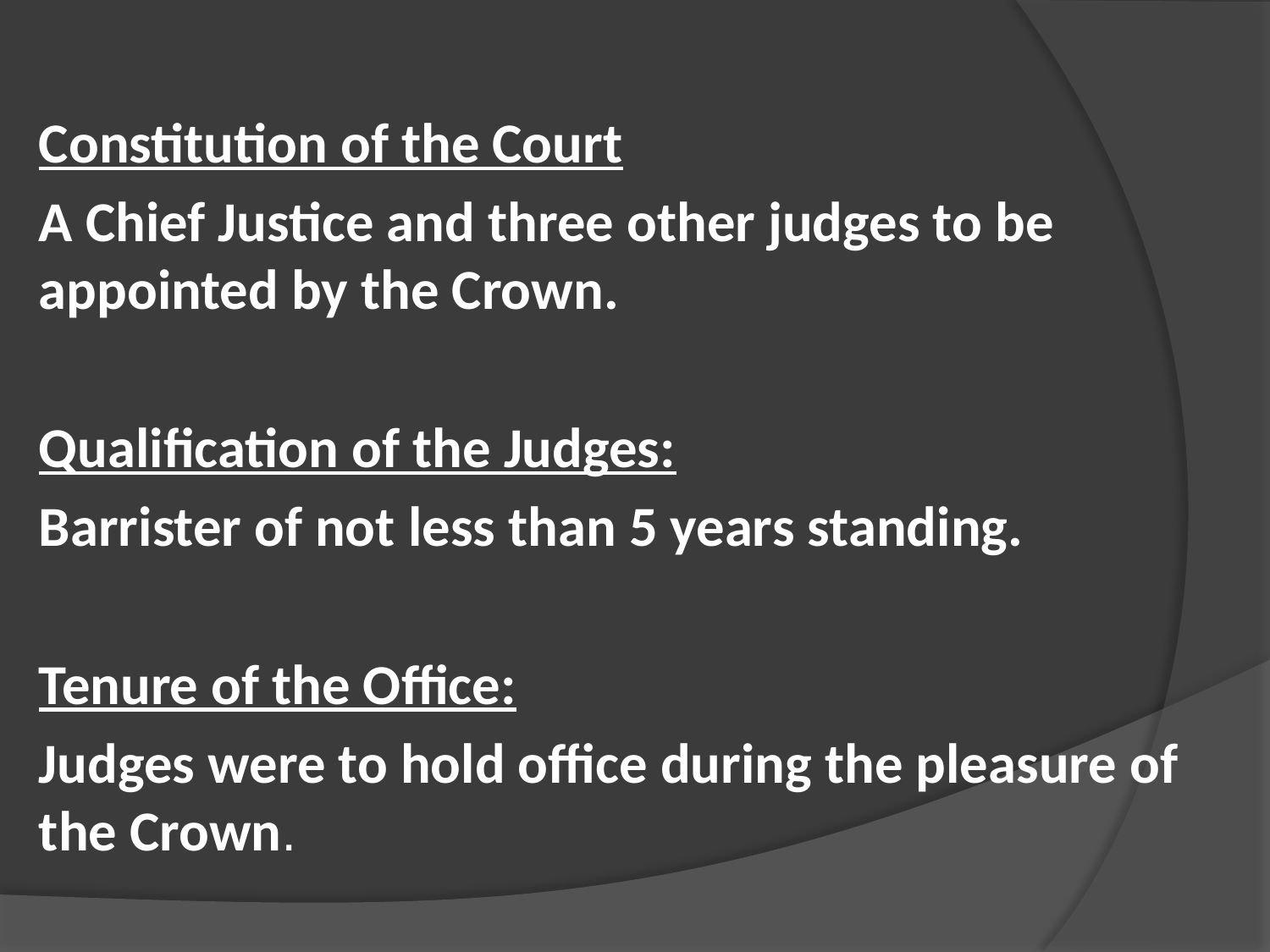

Constitution of the Court
A Chief Justice and three other judges to be appointed by the Crown.

Qualification of the Judges:
Barrister of not less than 5 years standing.

Tenure of the Office:
Judges were to hold office during the pleasure of the Crown.